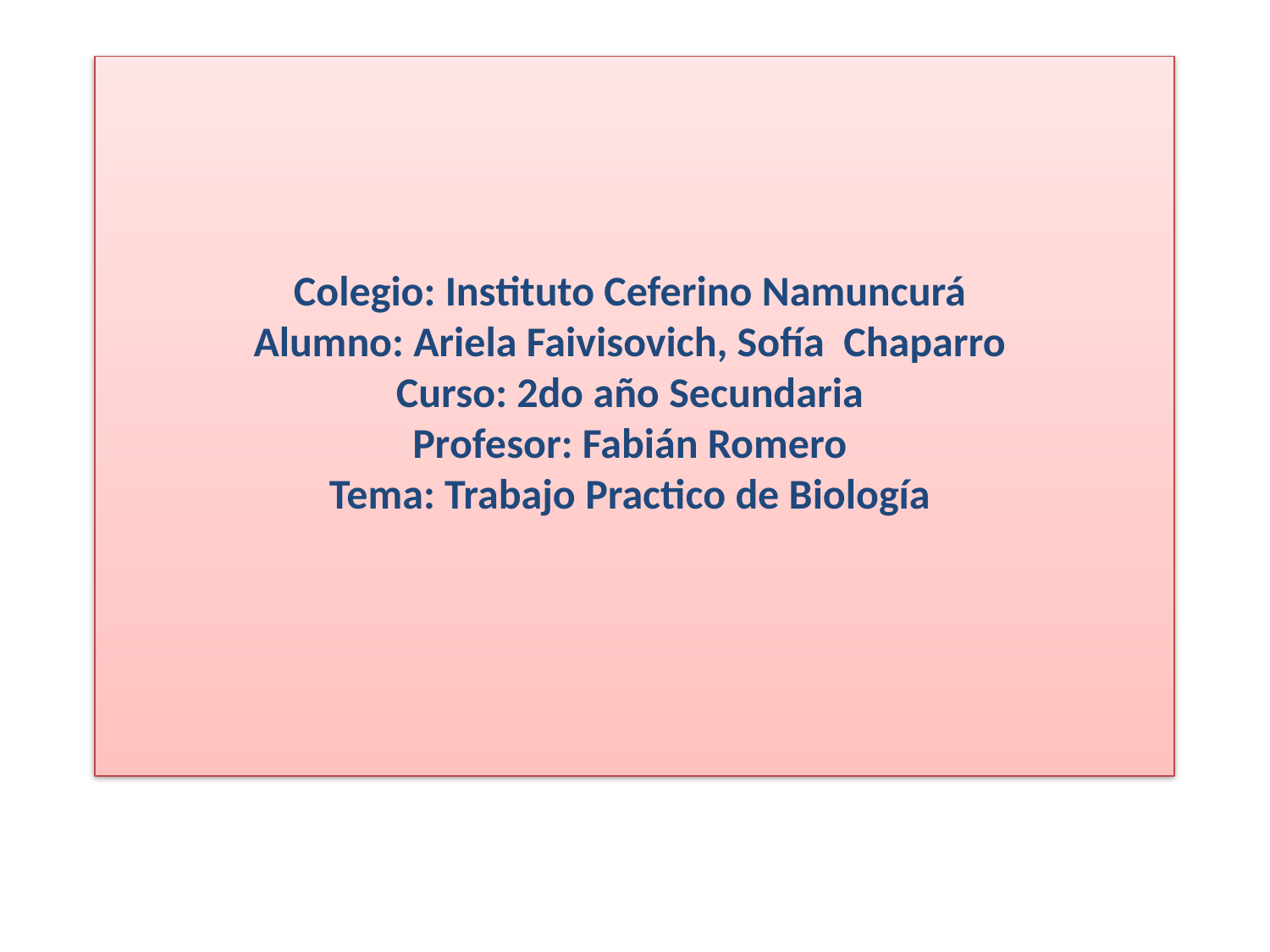

# Colegio: Instituto Ceferino Namuncurá Alumno: Ariela Faivisovich, Sofía  Chaparro Curso: 2do año Secundaria Profesor: Fabián Romero Tema: Trabajo Practico de Biología